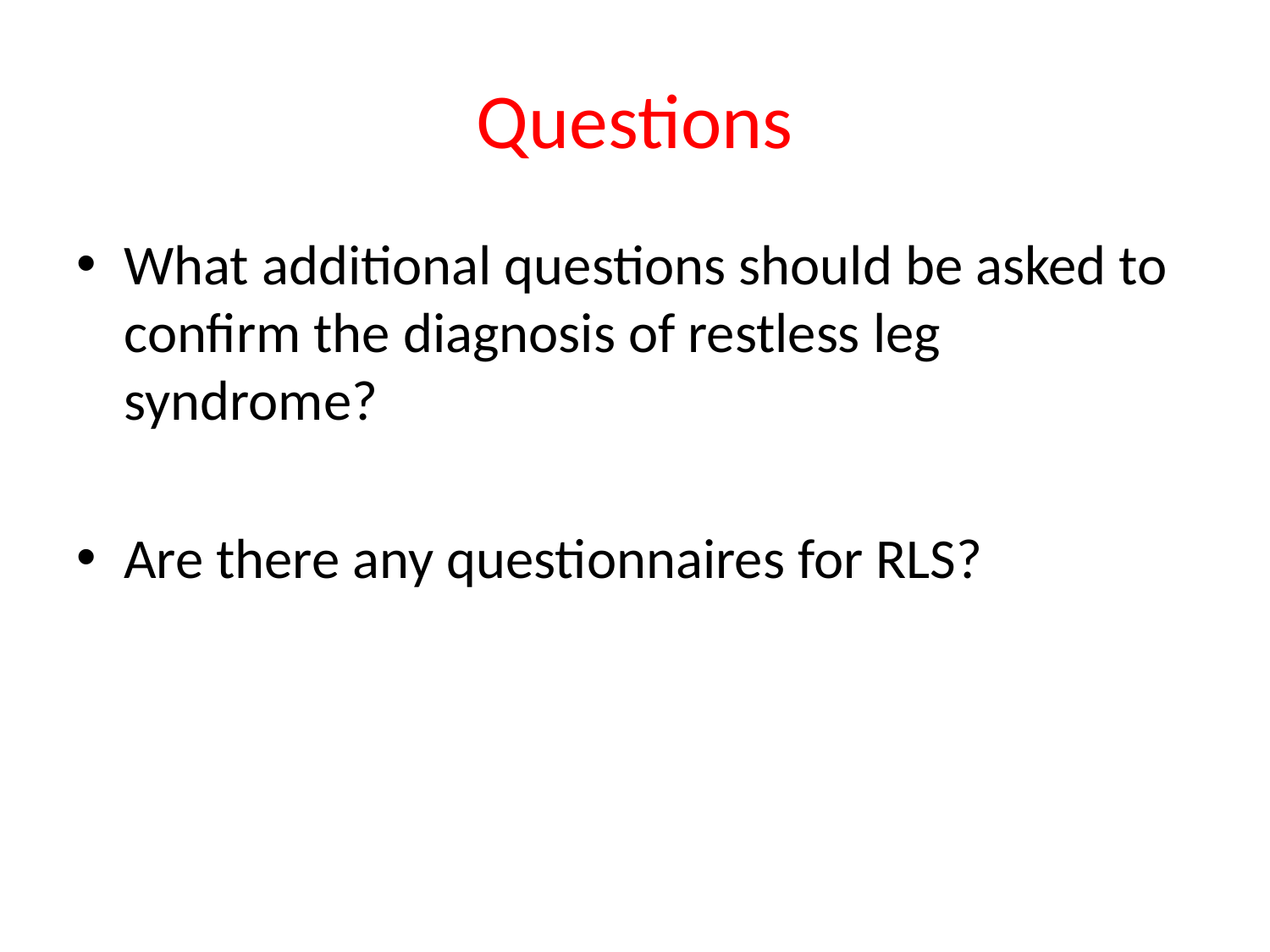

# Questions
What additional questions should be asked to confirm the diagnosis of restless leg syndrome?

Are there any questionnaires for RLS?